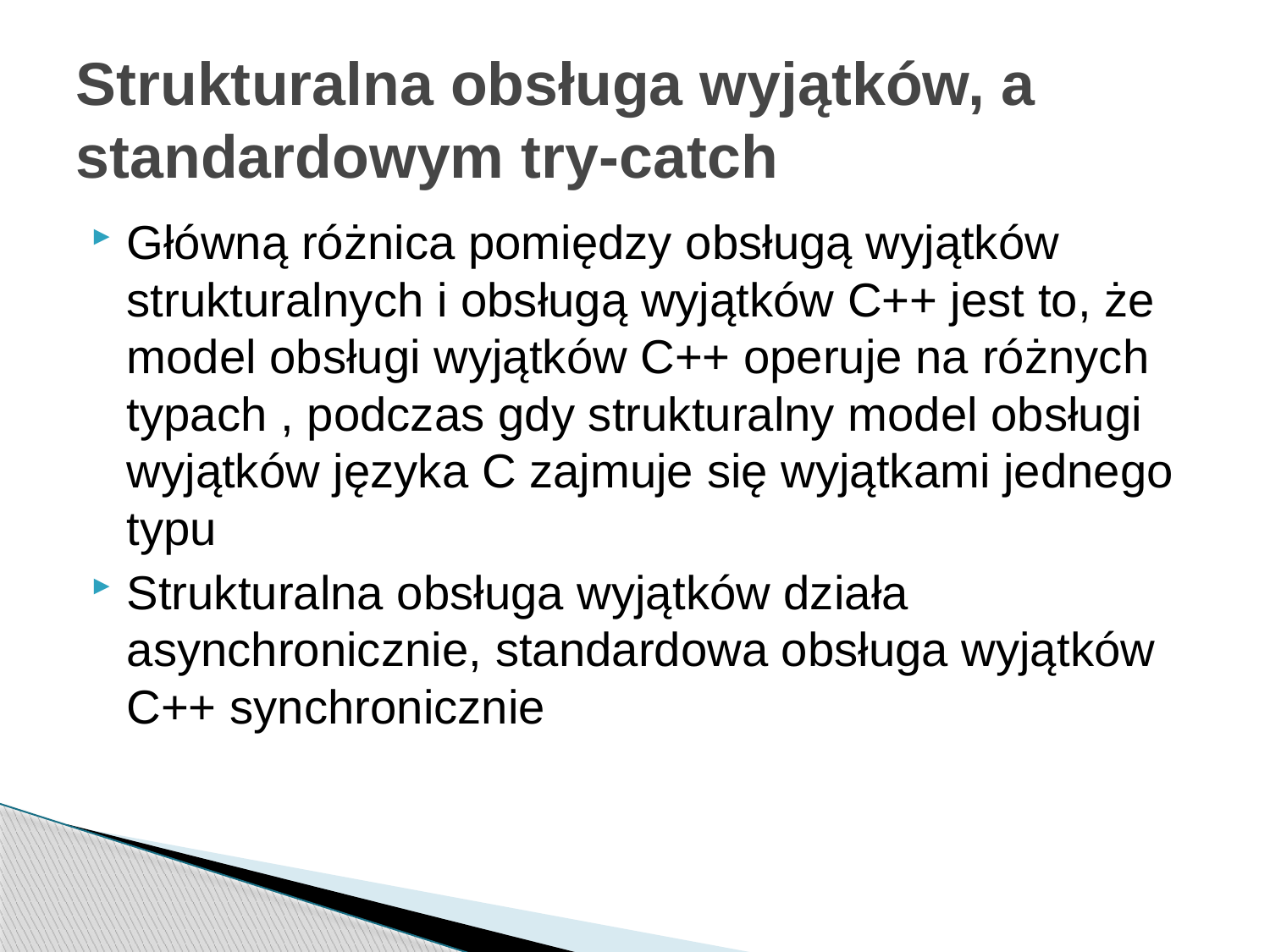

# Strukturalna obsługa wyjątków, a standardowym try-catch
Główną różnica pomiędzy obsługą wyjątków strukturalnych i obsługą wyjątków C++ jest to, że model obsługi wyjątków C++ operuje na różnych typach , podczas gdy strukturalny model obsługi wyjątków języka C zajmuje się wyjątkami jednego typu
Strukturalna obsługa wyjątków działa asynchronicznie, standardowa obsługa wyjątków C++ synchronicznie